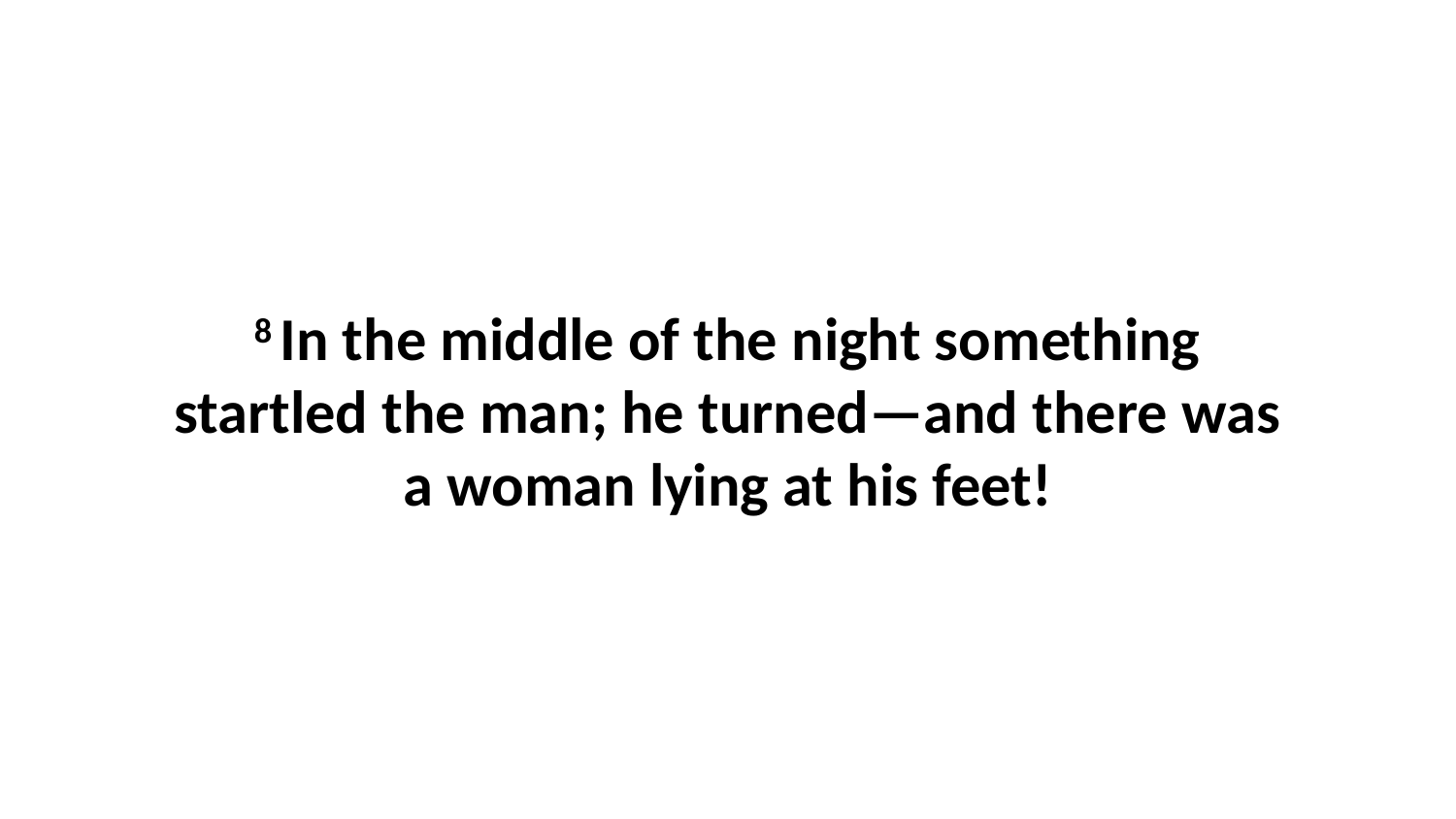

8 In the middle of the night something startled the man; he turned—and there was a woman lying at his feet!